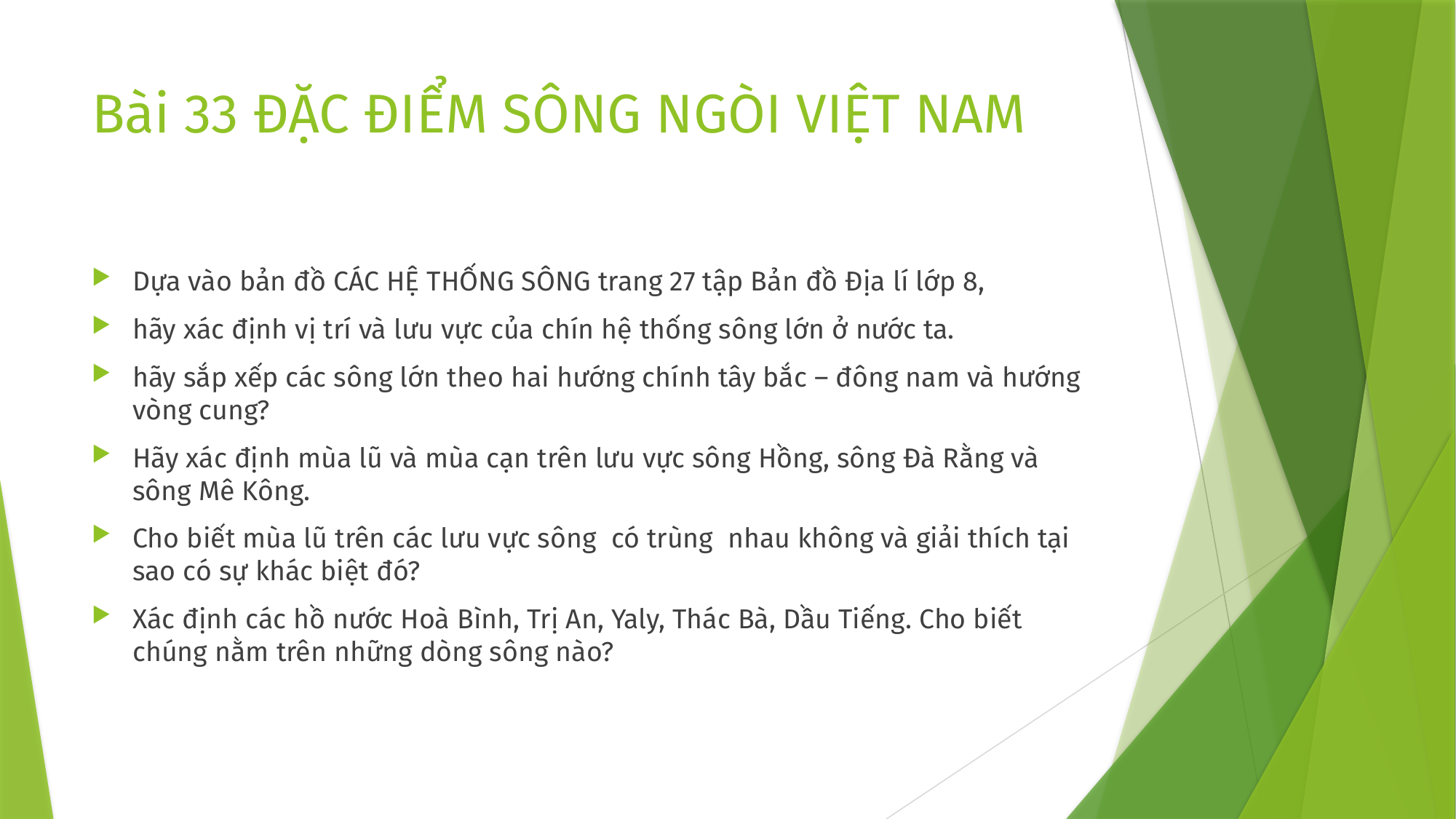

# Bài 33 ĐẶC ĐIỂM SÔNG NGÒI VIỆT NAM
Dựa vào bản đồ CÁC HỆ THỐNG SÔNG trang 27 tập Bản đồ Địa lí lớp 8,
hãy xác định vị trí và lưu vực của chín hệ thống sông lớn ở nước ta.
hãy sắp xếp các sông lớn theo hai hướng chính tây bắc – đông nam và hướng vòng cung?
Hãy xác định mùa lũ và mùa cạn trên lưu vực sông Hồng, sông Đà Rằng và sông Mê Kông.
Cho biết mùa lũ trên các lưu vực sông  có trùng  nhau không và giải thích tại sao có sự khác biệt đó?
Xác định các hồ nước Hoà Bình, Trị An, Yaly, Thác Bà, Dầu Tiếng. Cho biết chúng nằm trên những dòng sông nào?